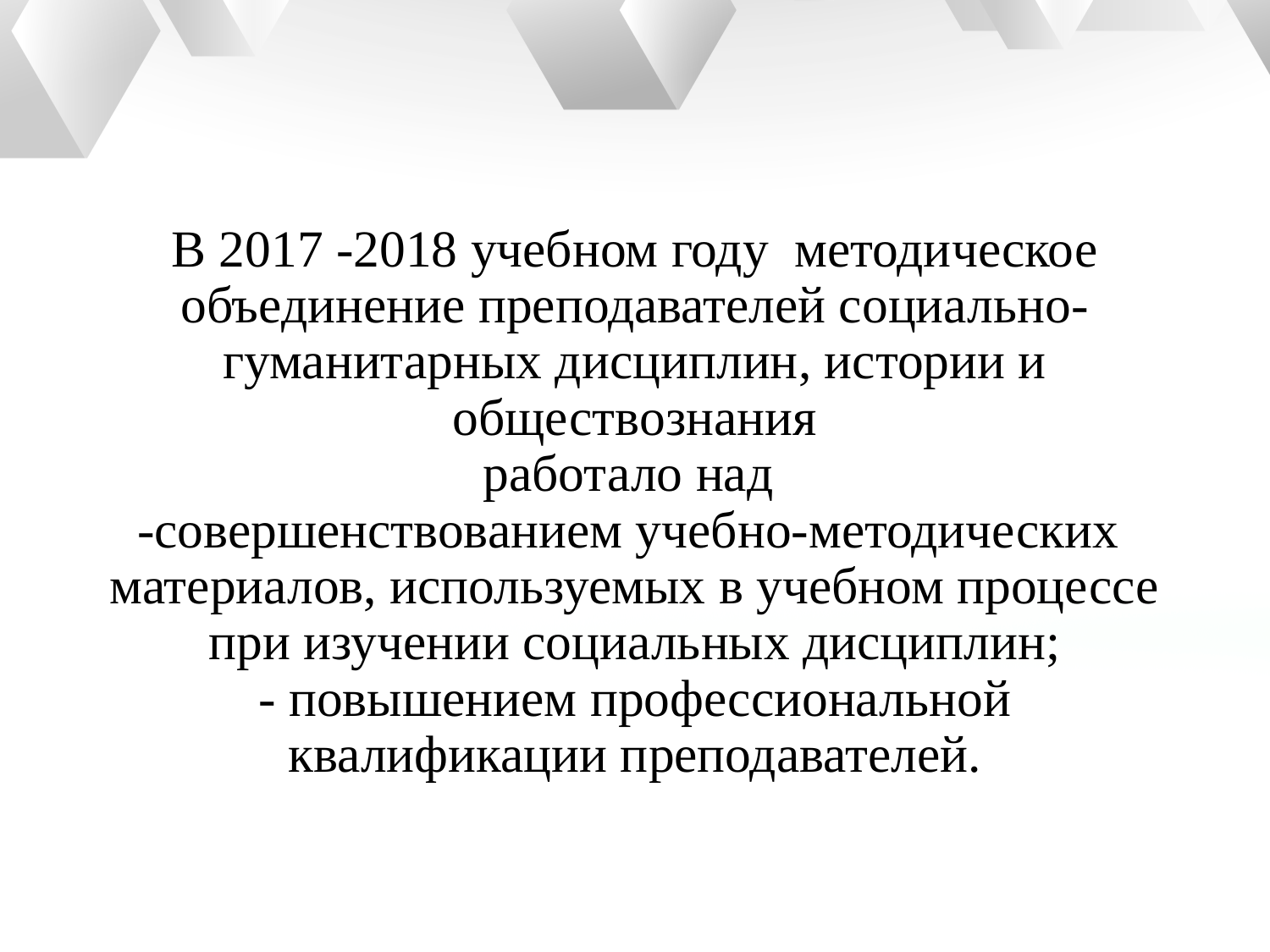

# В 2017 -2018 учебном году  методическое объединение преподавателей социально-гуманитарных дисциплин, истории и обществознания работало над -совершенствованием учебно-методических  материалов, используемых в учебном процессе при изучении социальных дисциплин; - повышением профессиональной квалификации преподавателей.